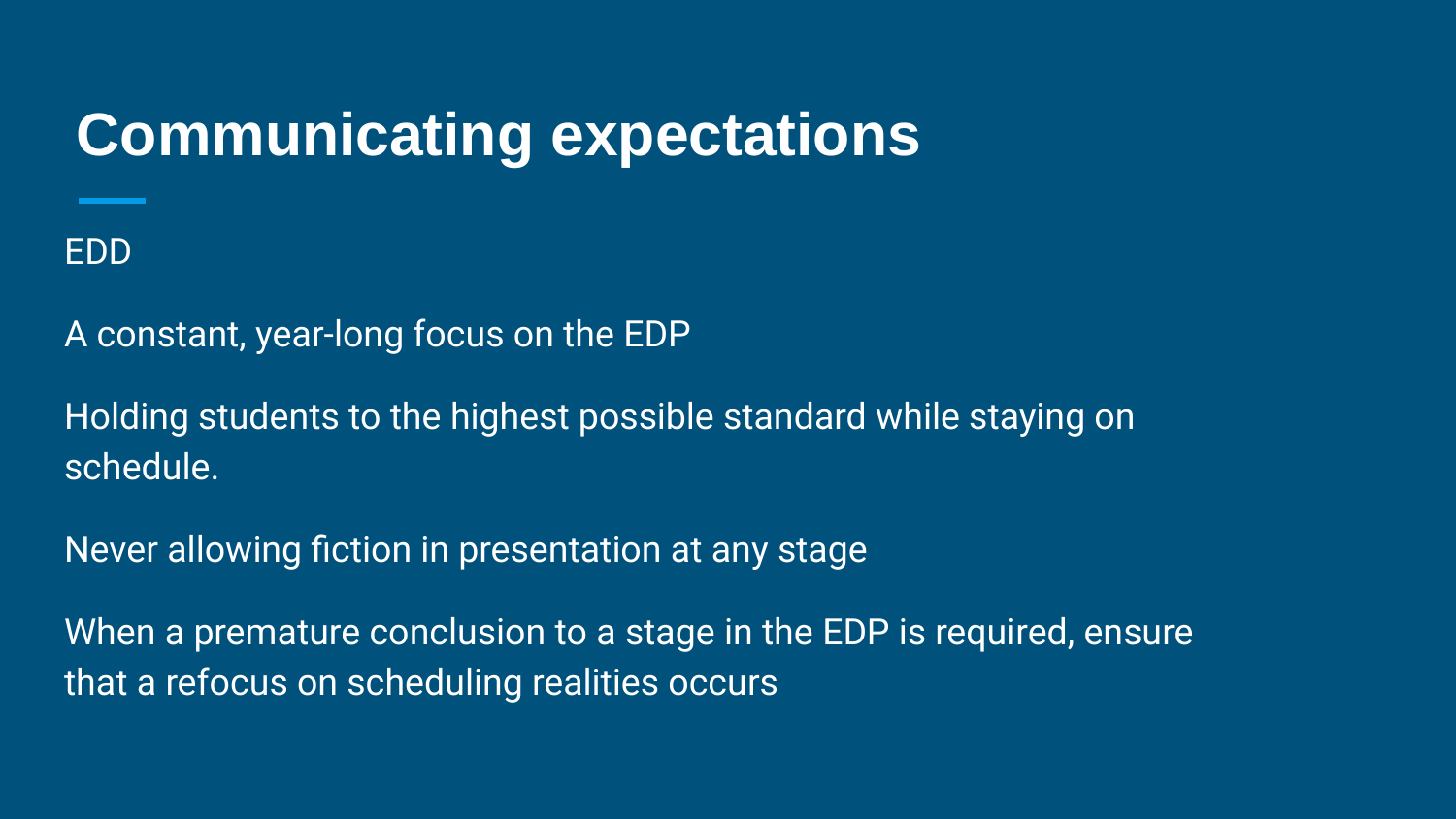

# Communicating expectations
EDD
A constant, year-long focus on the EDP
Holding students to the highest possible standard while staying on schedule.
Never allowing fiction in presentation at any stage
When a premature conclusion to a stage in the EDP is required, ensure that a refocus on scheduling realities occurs